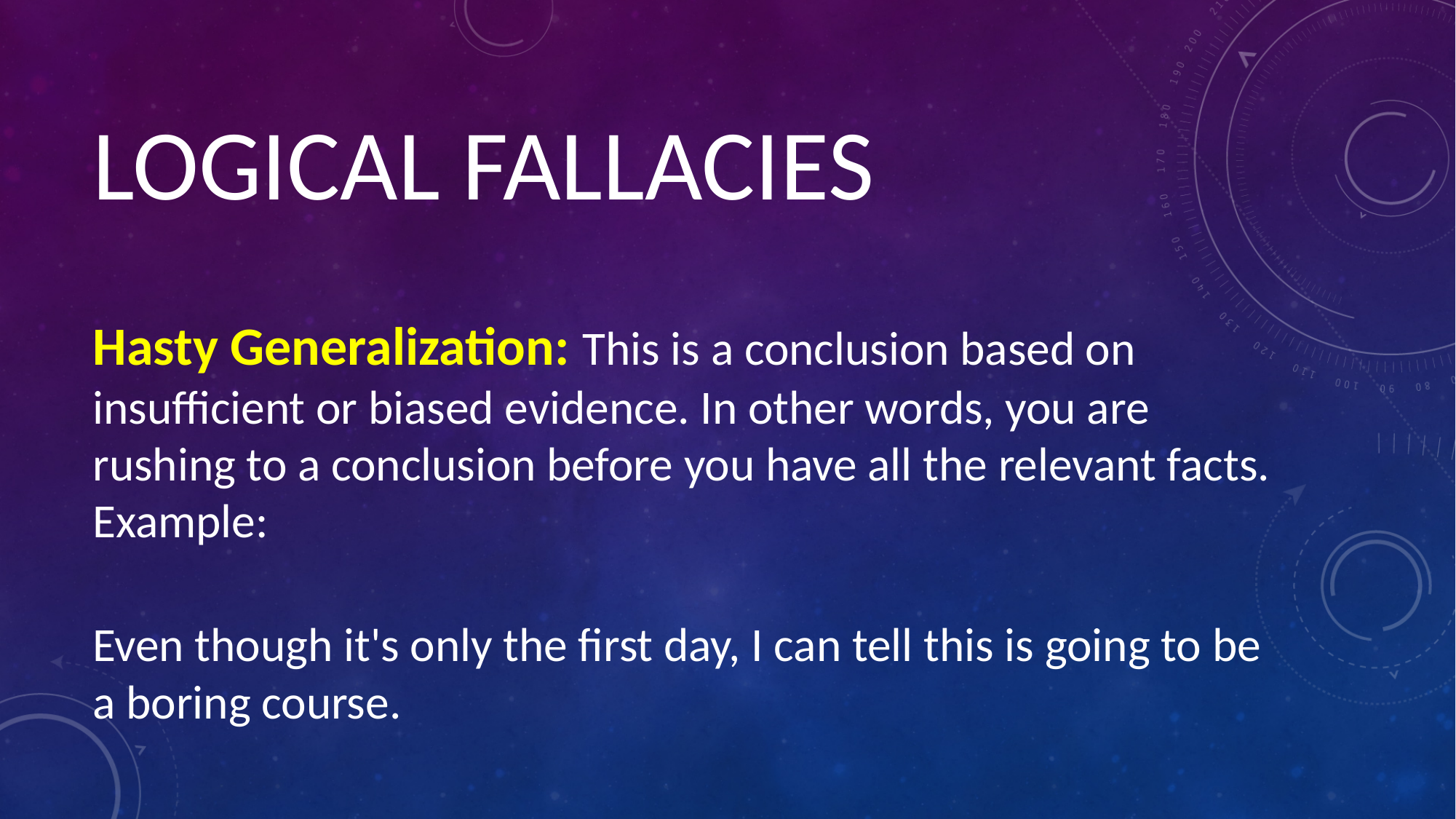

# Logical Fallacies
Hasty Generalization: This is a conclusion based on insufficient or biased evidence. In other words, you are rushing to a conclusion before you have all the relevant facts. Example:

Even though it's only the first day, I can tell this is going to be a boring course.